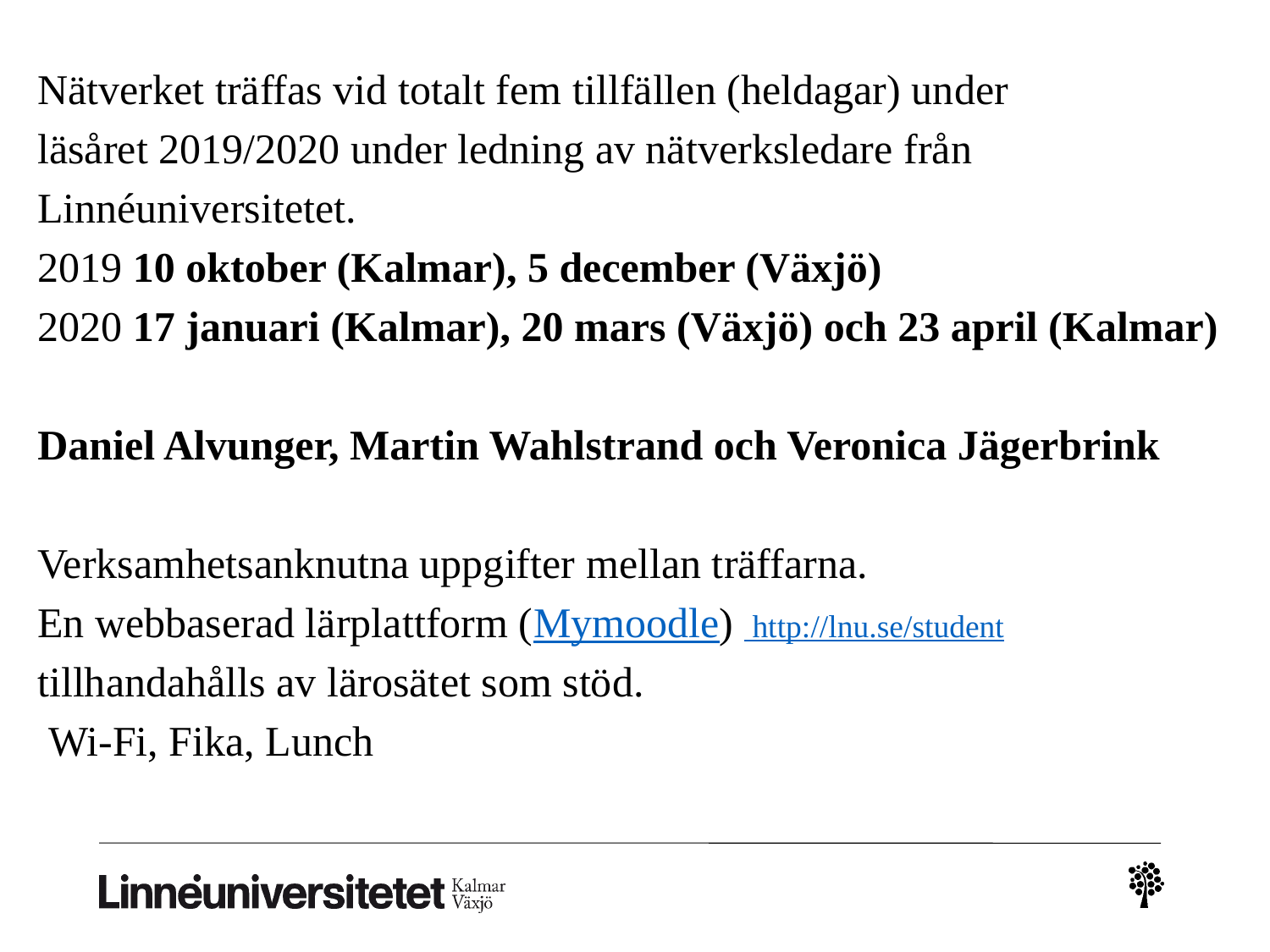

Nätverket träffas vid totalt fem tillfällen (heldagar) under
läsåret 2019/2020 under ledning av nätverksledare från
Linnéuniversitetet.
2019 10 oktober (Kalmar), 5 december (Växjö)
2020 17 januari (Kalmar), 20 mars (Växjö) och 23 april (Kalmar)

Daniel Alvunger, Martin Wahlstrand och Veronica Jägerbrink

Verksamhetsanknutna uppgifter mellan träffarna.
En webbaserad lärplattform (Mymoodle)  http://lnu.se/student
tillhandahålls av lärosätet som stöd.
 Wi-Fi, Fika, Lunch